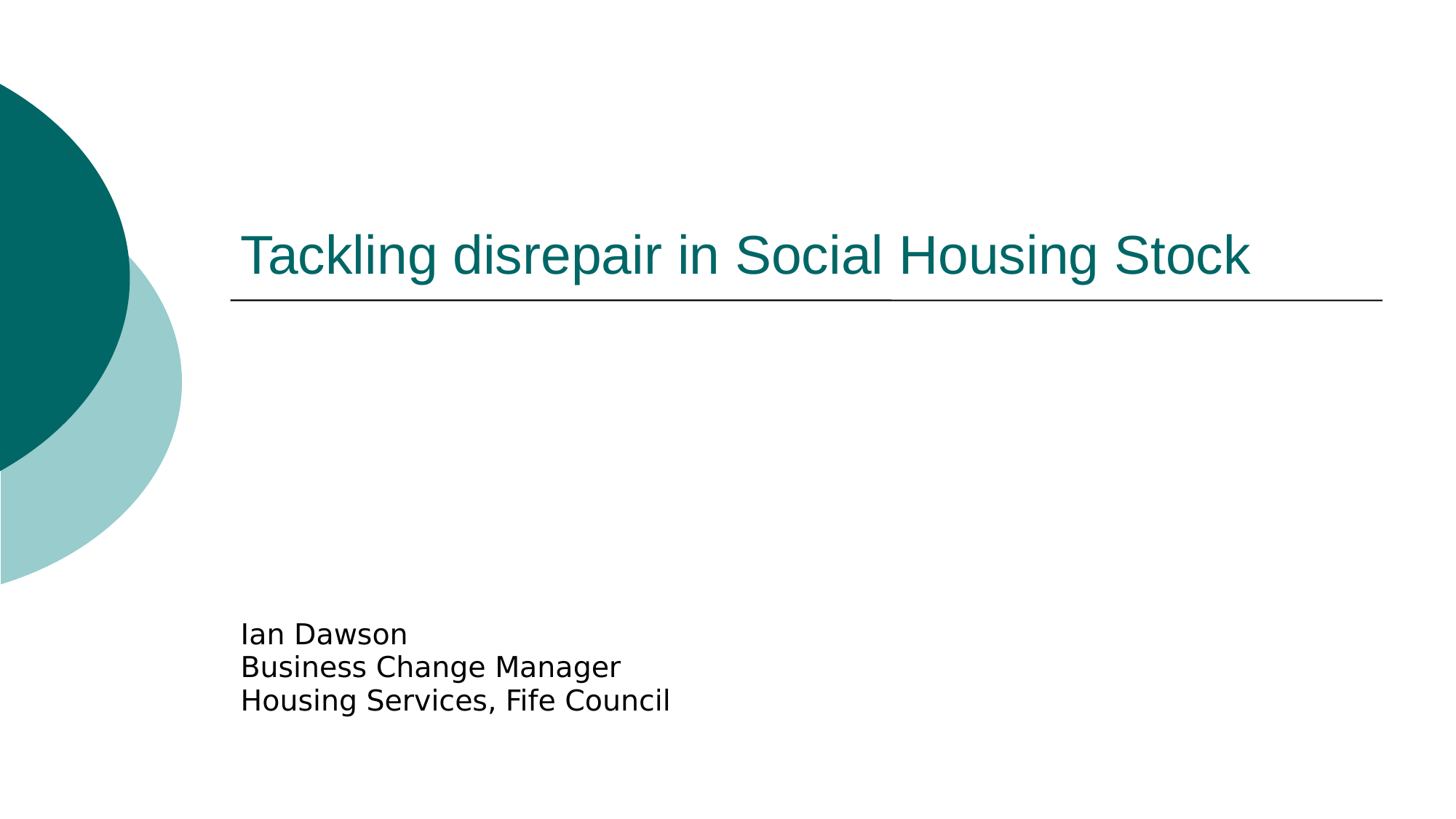

# Tackling disrepair in Social Housing Stock

Ian Dawson
Business Change Manager
Housing Services, Fife Council